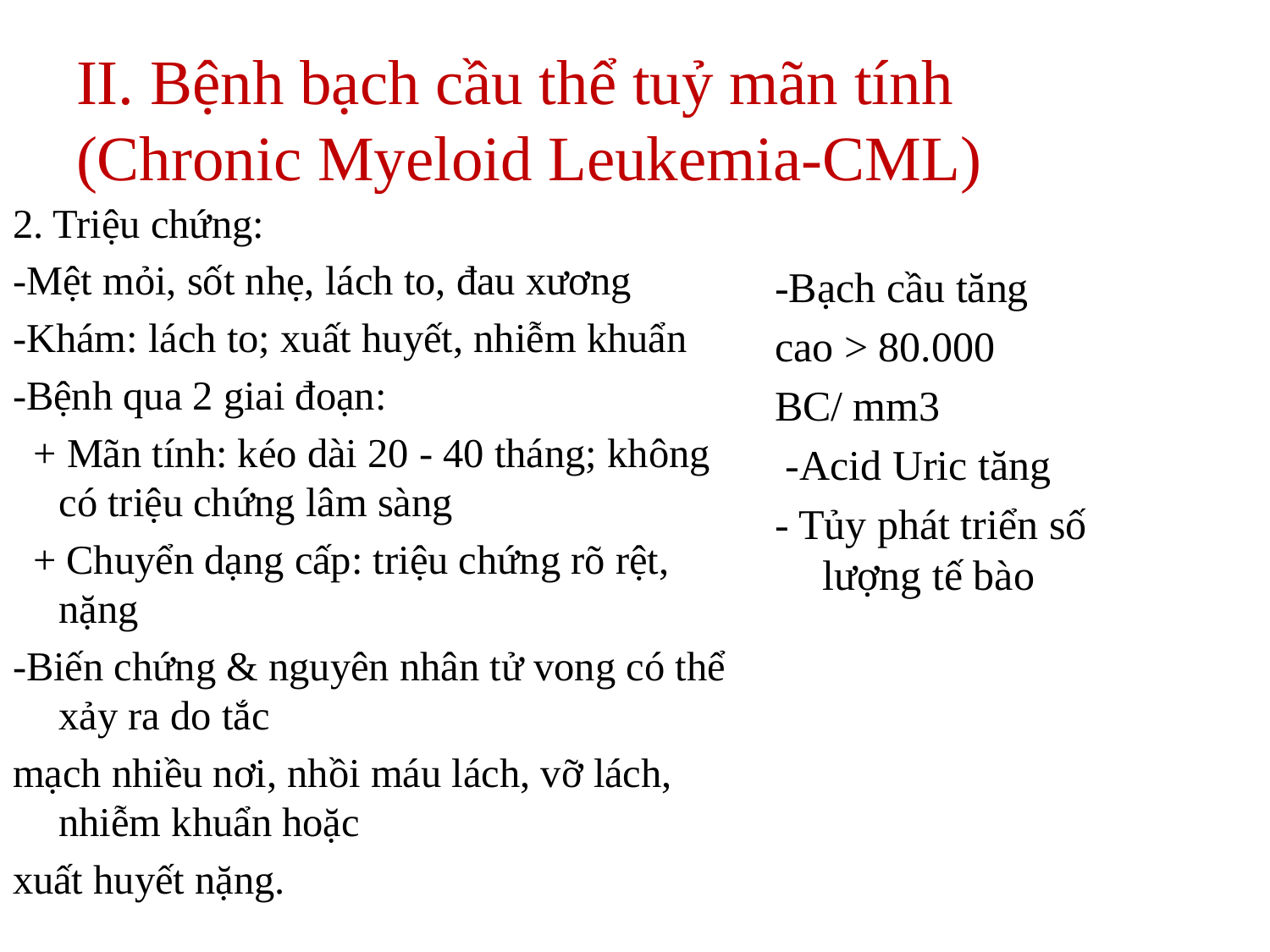

# II. Bệnh bạch cầu thể tuỷ mãn tính (Chronic Myeloid Leukemia-CML)
2. Triệu chứng:
-Mệt mỏi, sốt nhẹ, lách to, đau xương
-Khám: lách to; xuất huyết, nhiễm khuẩn
-Bệnh qua 2 giai đoạn:
  + Mãn tính: kéo dài 20 - 40 tháng; không có triệu chứng lâm sàng
  + Chuyển dạng cấp: triệu chứng rõ rệt, nặng
-Biến chứng & nguyên nhân tử vong có thể xảy ra do tắc
mạch nhiều nơi, nhồi máu lách, vỡ lách, nhiễm khuẩn hoặc
xuất huyết nặng.
-Bạch cầu tăng
cao > 80.000
BC/ mm3
 -Acid Uric tăng
- Tủy phát triển số lượng tế bào